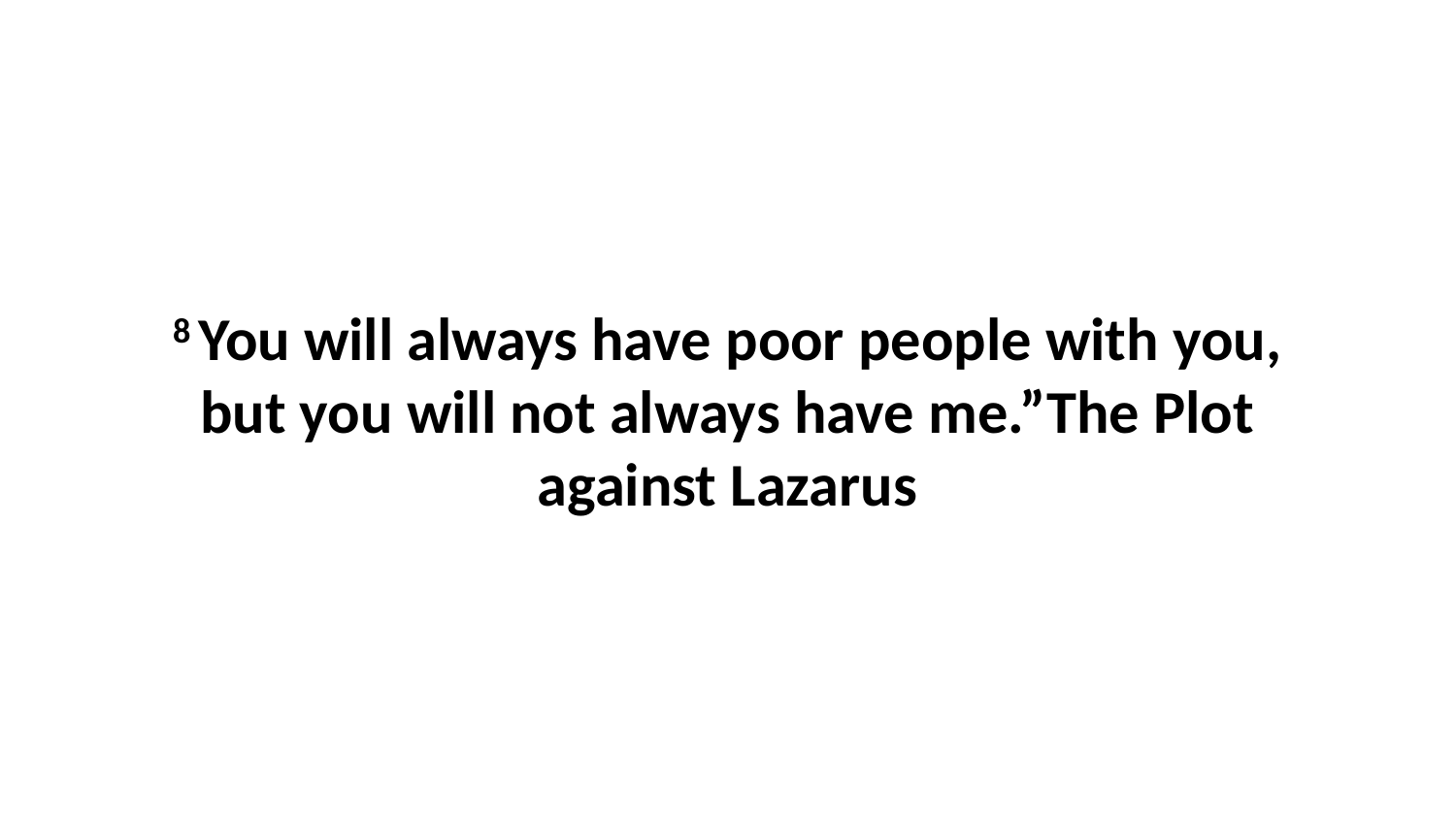

8 You will always have poor people with you, but you will not always have me.”The Plot against Lazarus